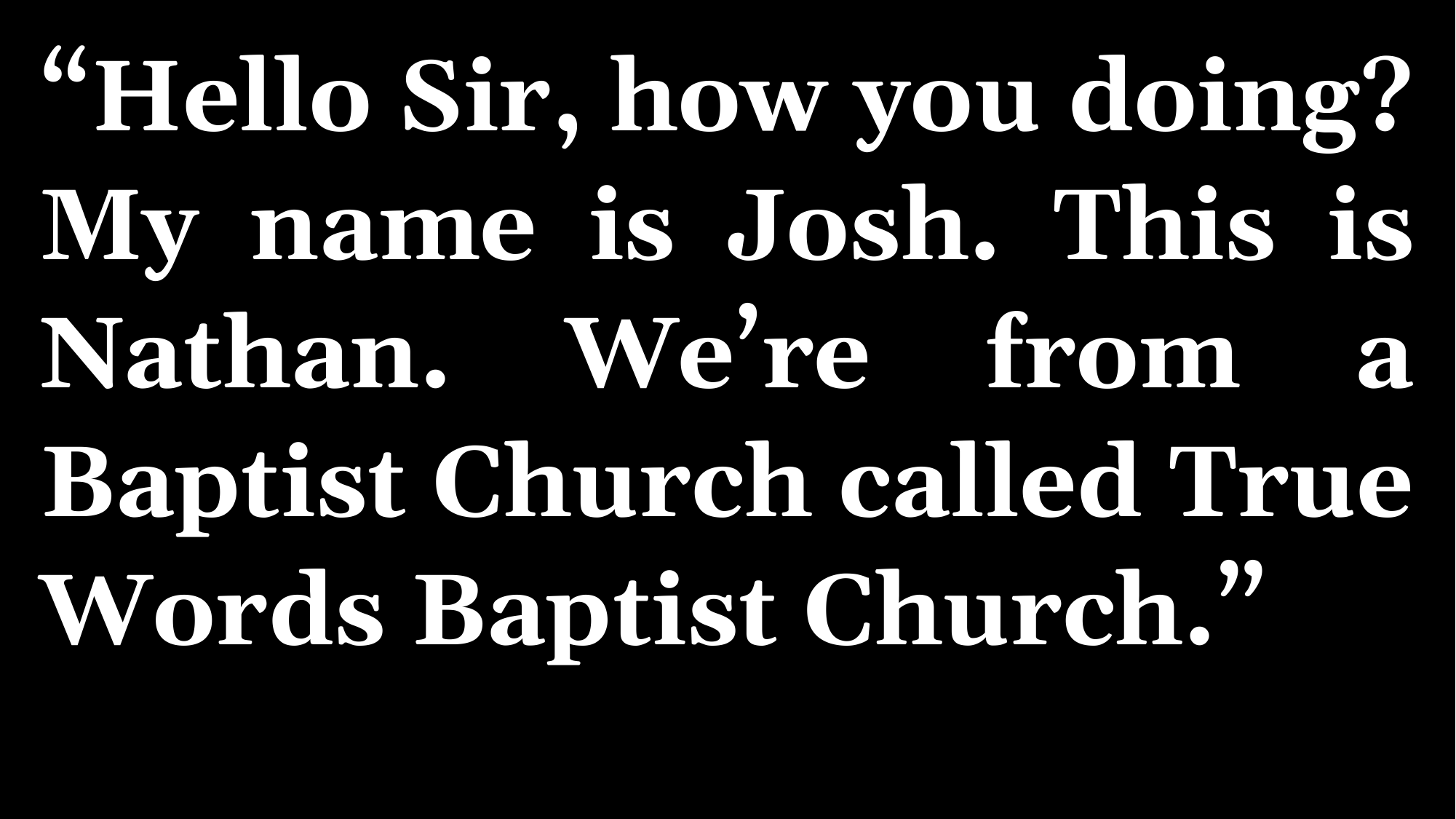

“Hello Sir, how you doing? My name is Josh. This is Nathan. We’re from a Baptist Church called True Words Baptist Church.”